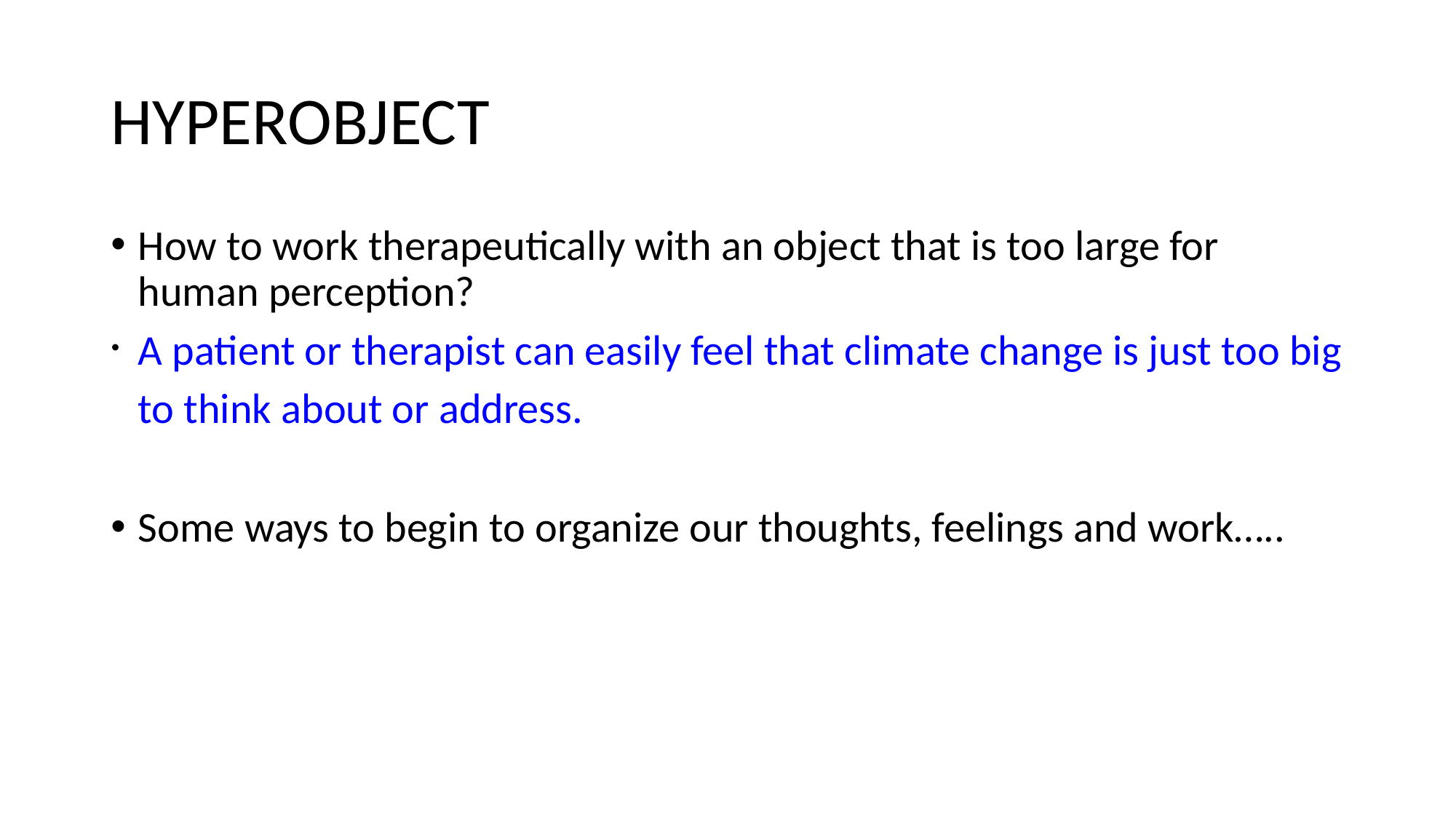

# HYPEROBJECT
How to work therapeutically with an object that is too large for human perception?
‌A‌ ‌patient‌ ‌or‌ ‌therapist‌ ‌can‌ ‌easily‌ ‌feel‌ ‌that‌ ‌climate‌ ‌change‌ ‌is‌ ‌just‌ ‌too‌ ‌big‌ ‌to‌ ‌think‌ ‌about‌ ‌or‌ ‌address‌.

Some ways to begin to organize our thoughts, feelings and work…..